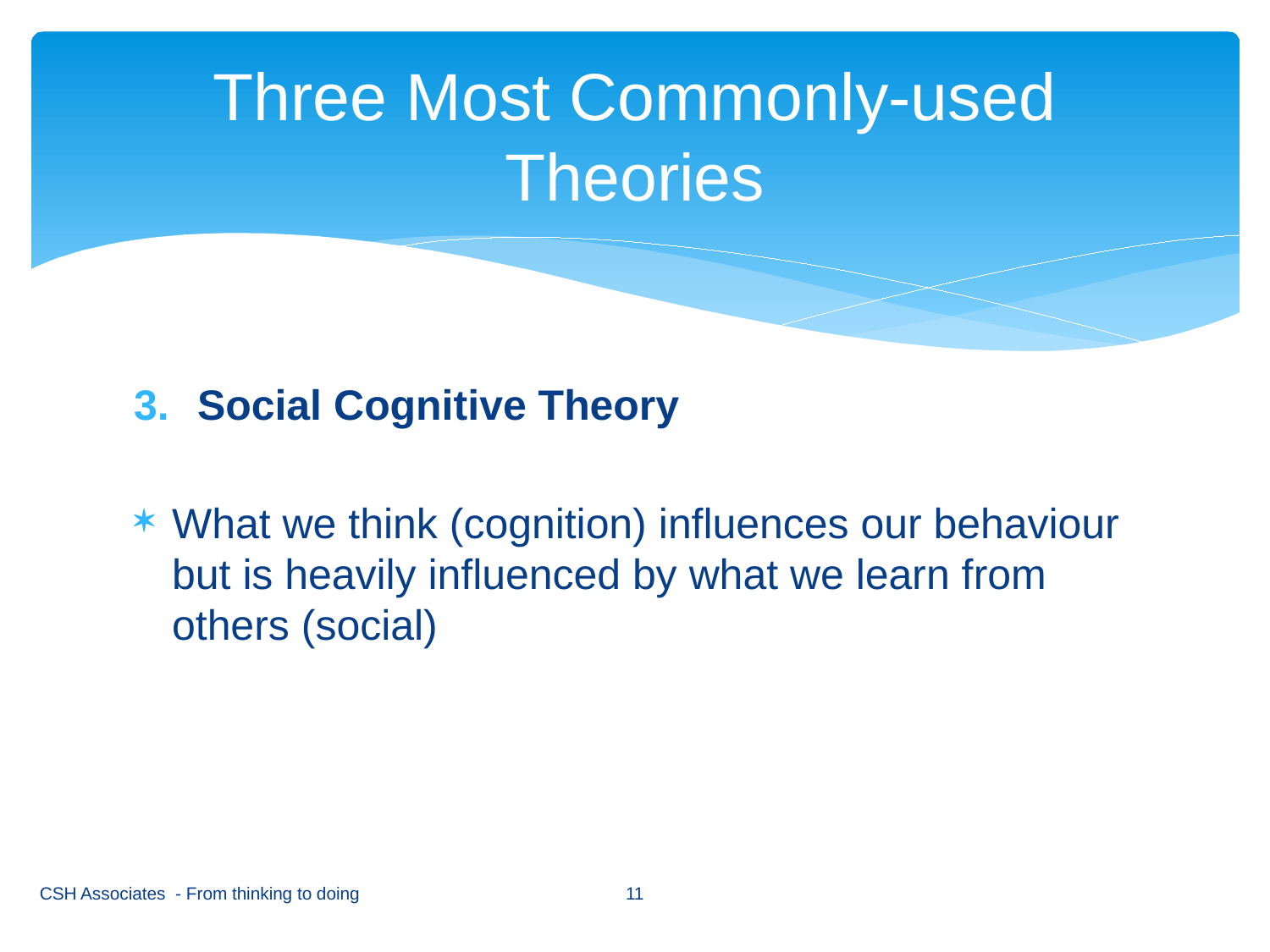

# Three Most Commonly-used Theories
Social Cognitive Theory

What we think (cognition) influences our behaviour but is heavily influenced by what we learn from others (social)
11
CSH Associates  - From thinking to doing